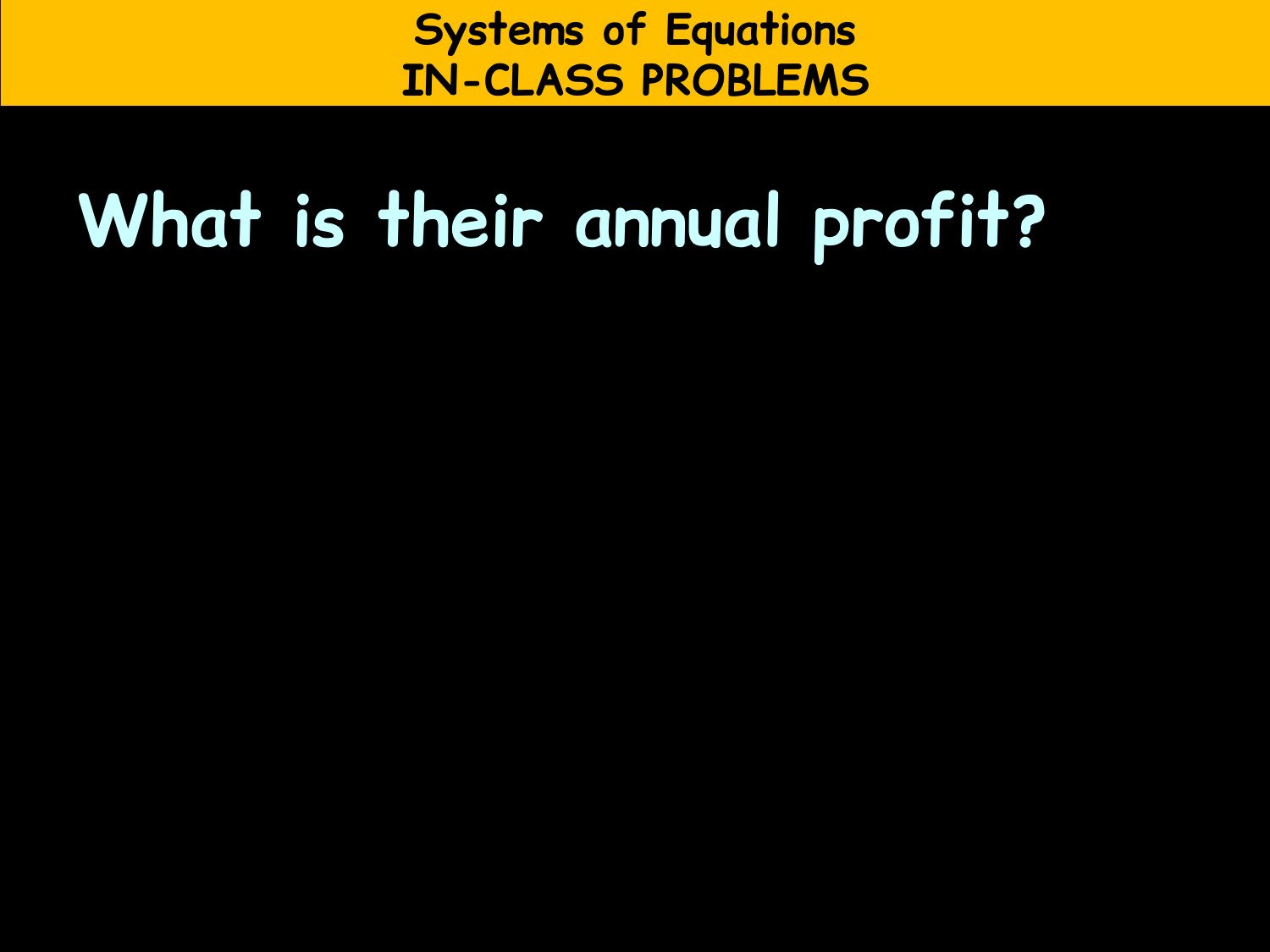

Systems of Equations
IN-CLASS PROBLEMS
What is their annual profit?